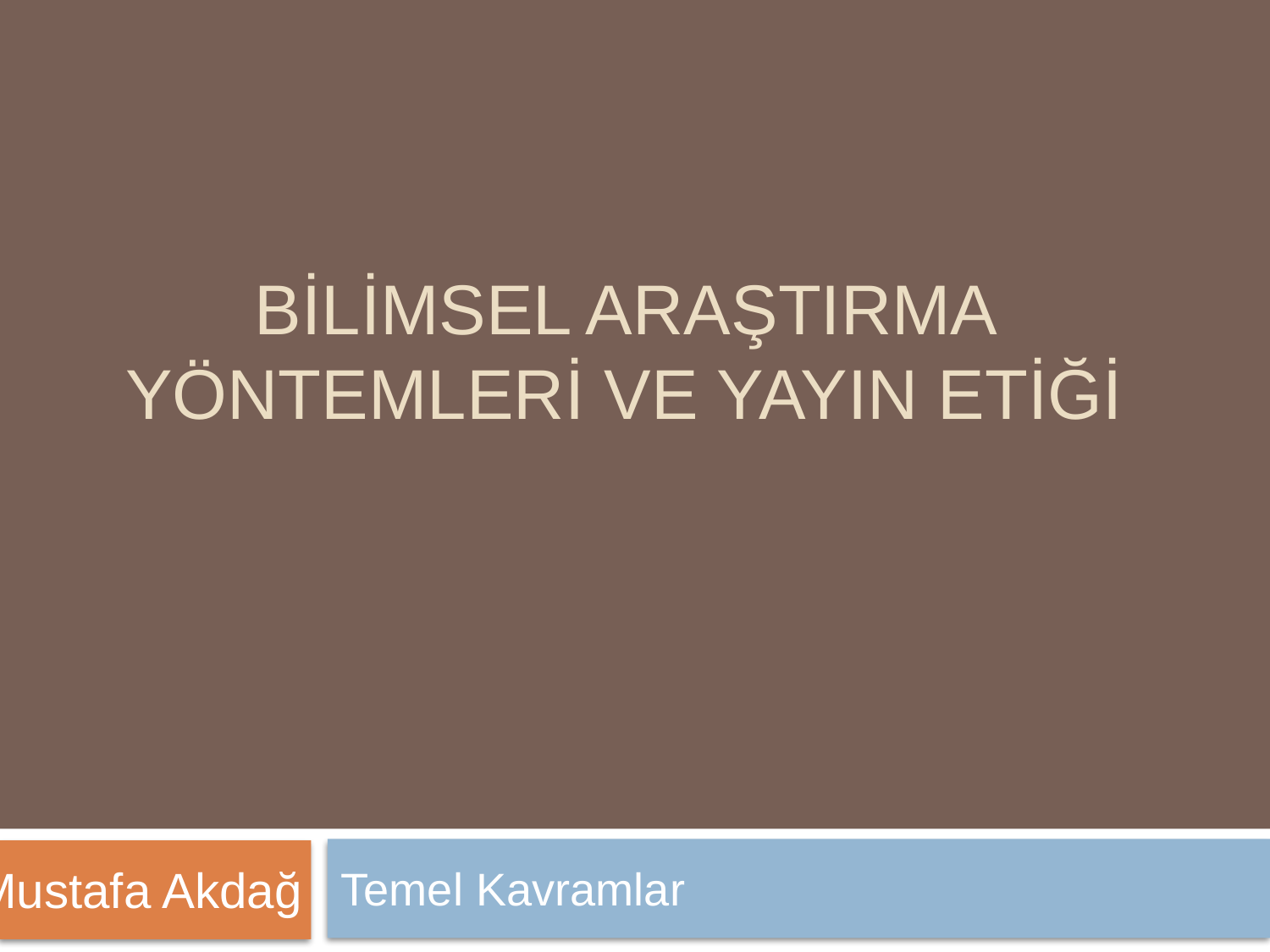

# Bİlİmsel AraşTIrma YöntemLERİ ve YAYIN ETİĞİ
Temel Kavramlar
Mustafa Akdağ